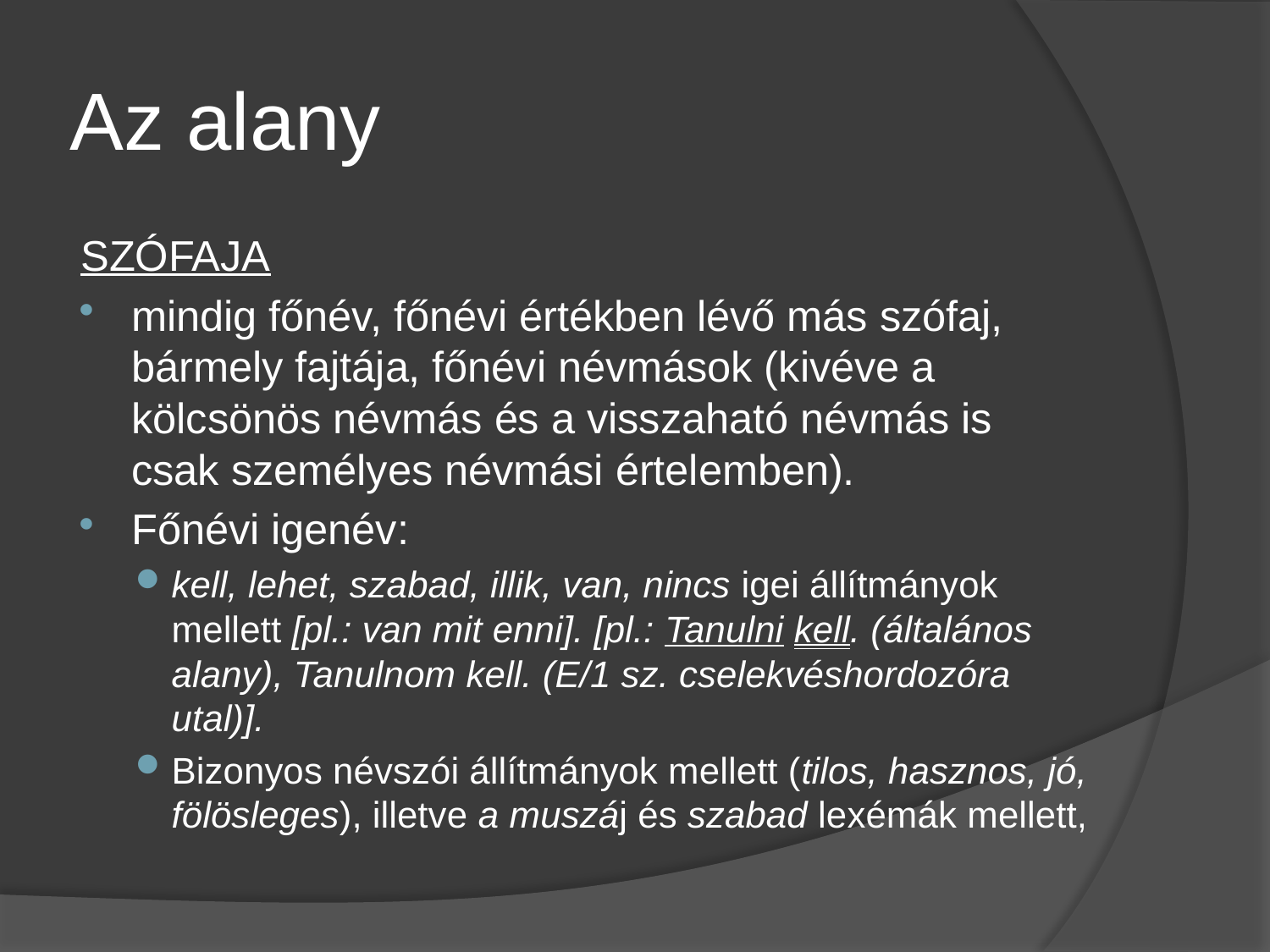

# Az alany
Szófaja
mindig főnév, főnévi értékben lévő más szófaj, bármely fajtája, főnévi névmások (kivéve a kölcsönös névmás és a visszaható névmás is csak személyes névmási értelemben).
Főnévi igenév:
kell, lehet, szabad, illik, van, nincs igei állítmányok mellett [pl.: van mit enni]. [pl.: Tanulni kell. (általános alany), Tanulnom kell. (E/1 sz. cselekvéshordozóra utal)].
Bizonyos névszói állítmányok mellett (tilos, hasznos, jó, fölösleges), illetve a muszáj és szabad lexémák mellett,